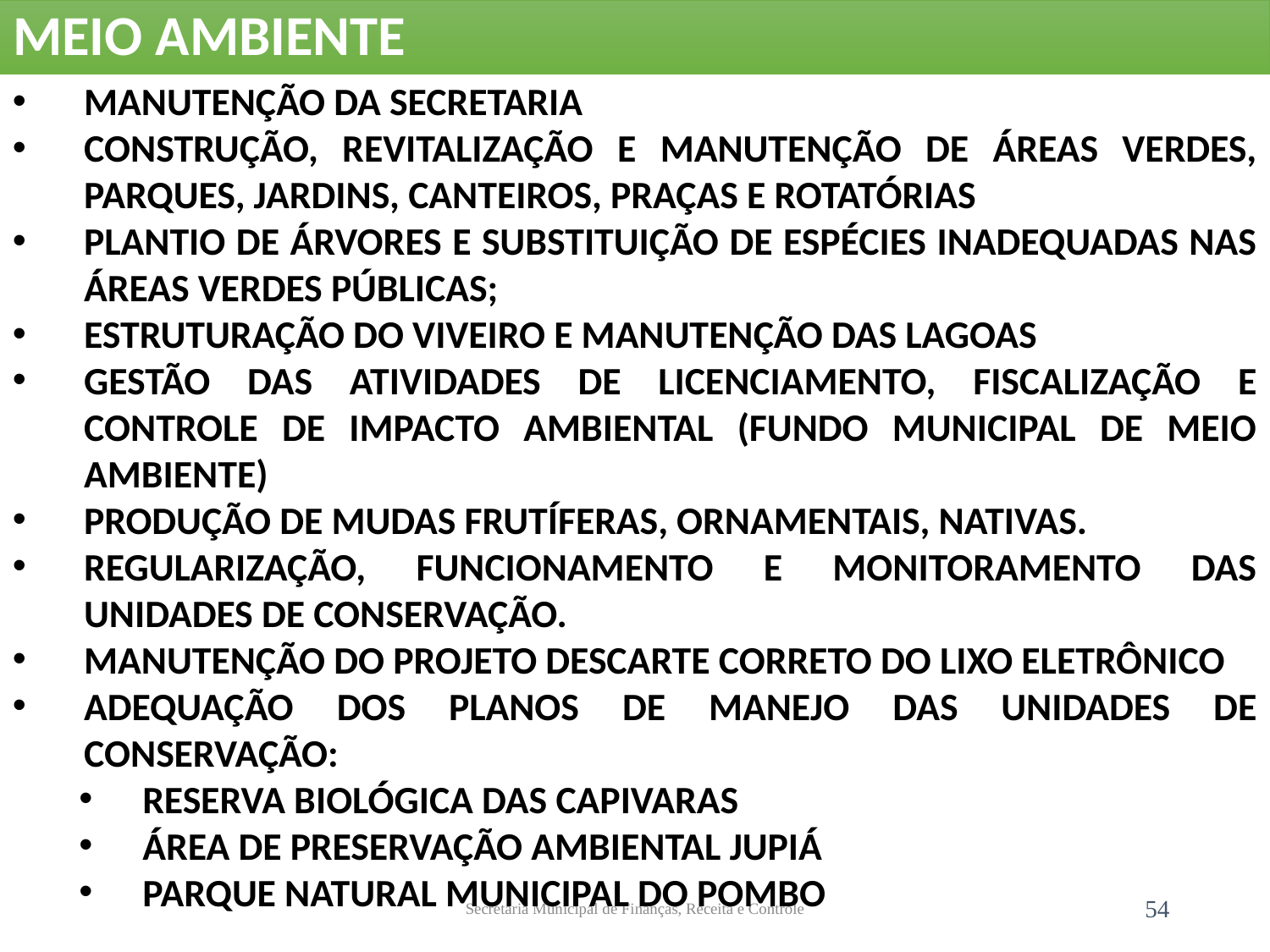

MEIO AMBIENTE
MANUTENÇÃO DA SECRETARIA
CONSTRUÇÃO, REVITALIZAÇÃO E MANUTENÇÃO DE ÁREAS VERDES, PARQUES, JARDINS, CANTEIROS, PRAÇAS E ROTATÓRIAS
PLANTIO DE ÁRVORES E SUBSTITUIÇÃO DE ESPÉCIES INADEQUADAS NAS ÁREAS VERDES PÚBLICAS;
ESTRUTURAÇÃO DO VIVEIRO E MANUTENÇÃO DAS LAGOAS
GESTÃO DAS ATIVIDADES DE LICENCIAMENTO, FISCALIZAÇÃO E CONTROLE DE IMPACTO AMBIENTAL (FUNDO MUNICIPAL DE MEIO AMBIENTE)
PRODUÇÃO DE MUDAS FRUTÍFERAS, ORNAMENTAIS, NATIVAS.
REGULARIZAÇÃO, FUNCIONAMENTO E MONITORAMENTO DAS UNIDADES DE CONSERVAÇÃO.
MANUTENÇÃO DO PROJETO DESCARTE CORRETO DO LIXO ELETRÔNICO
ADEQUAÇÃO DOS PLANOS DE MANEJO DAS UNIDADES DE CONSERVAÇÃO:
RESERVA BIOLÓGICA DAS CAPIVARAS
ÁREA DE PRESERVAÇÃO AMBIENTAL JUPIÁ
PARQUE NATURAL MUNICIPAL DO POMBO

Secretaria Municipal de Finanças, Receita e Controle
54